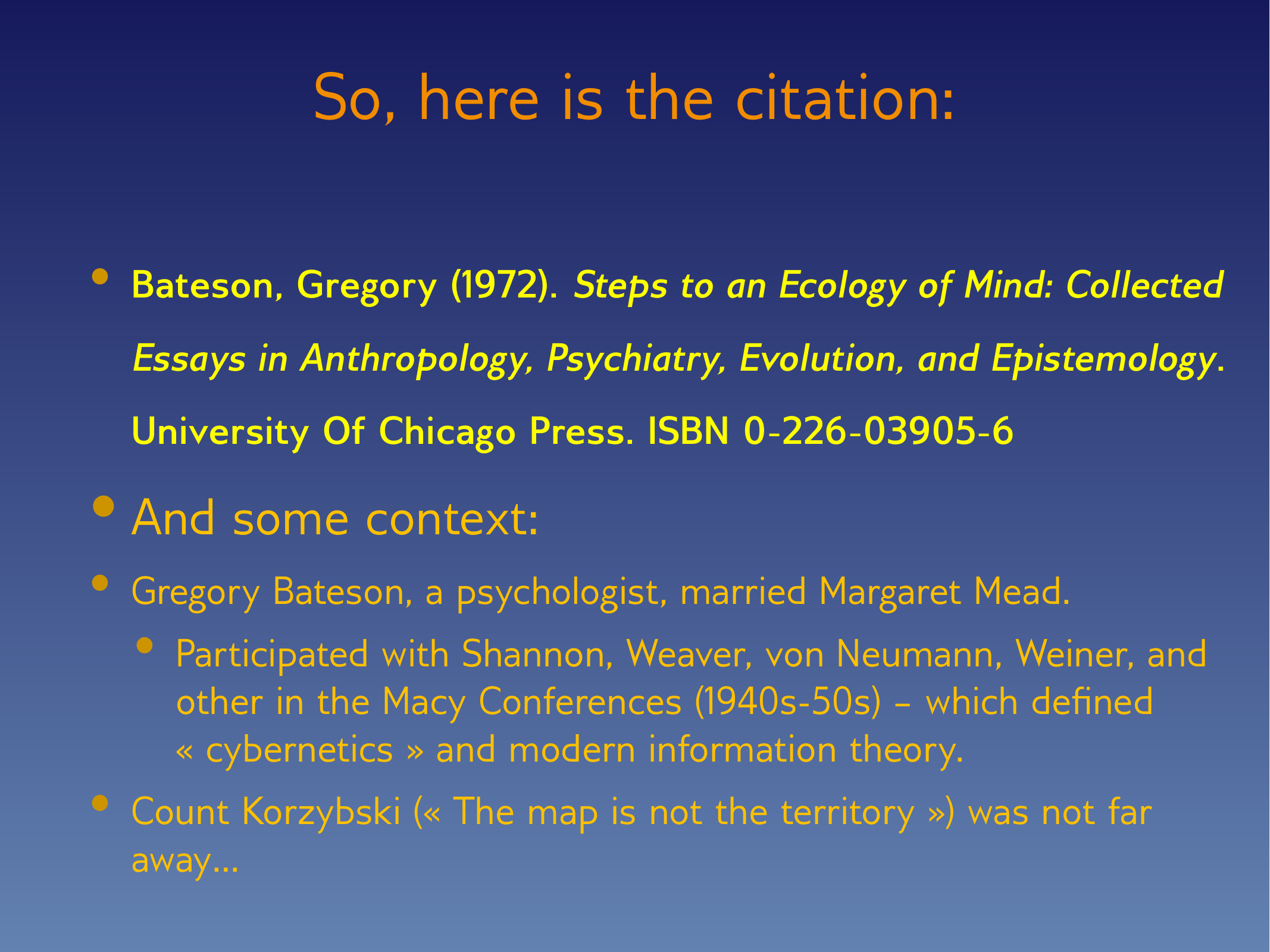

# So, here is the citation:
Bateson, Gregory (1972). Steps to an Ecology of Mind: Collected Essays in Anthropology, Psychiatry, Evolution, and Epistemology. University Of Chicago Press. ISBN 0-226-03905-6
And some context:
Gregory Bateson, a psychologist, married Margaret Mead.
Participated with Shannon, Weaver, von Neumann, Weiner, and other in the Macy Conferences (1940s-50s) – which defined « cybernetics » and modern information theory.
Count Korzybski (« The map is not the territory ») was not far away…